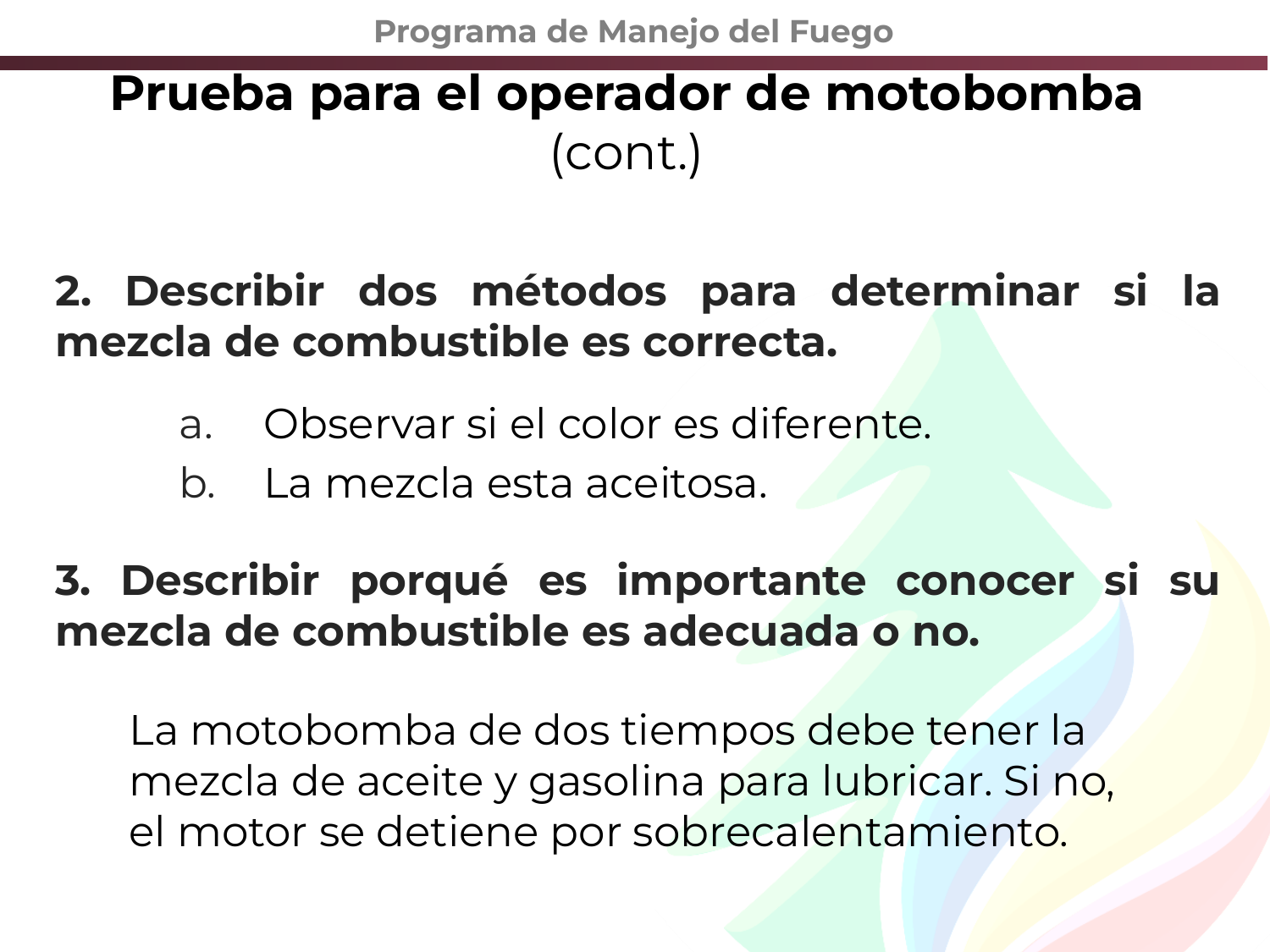

# Prueba para el operador de motobomba (cont.)
2. Describir dos métodos para determinar si la mezcla de combustible es correcta.

Observar si el color es diferente.
La mezcla esta aceitosa.
3. Describir porqué es importante conocer si su mezcla de combustible es adecuada o no.

La motobomba de dos tiempos debe tener la mezcla de aceite y gasolina para lubricar. Si no, el motor se detiene por sobrecalentamiento.